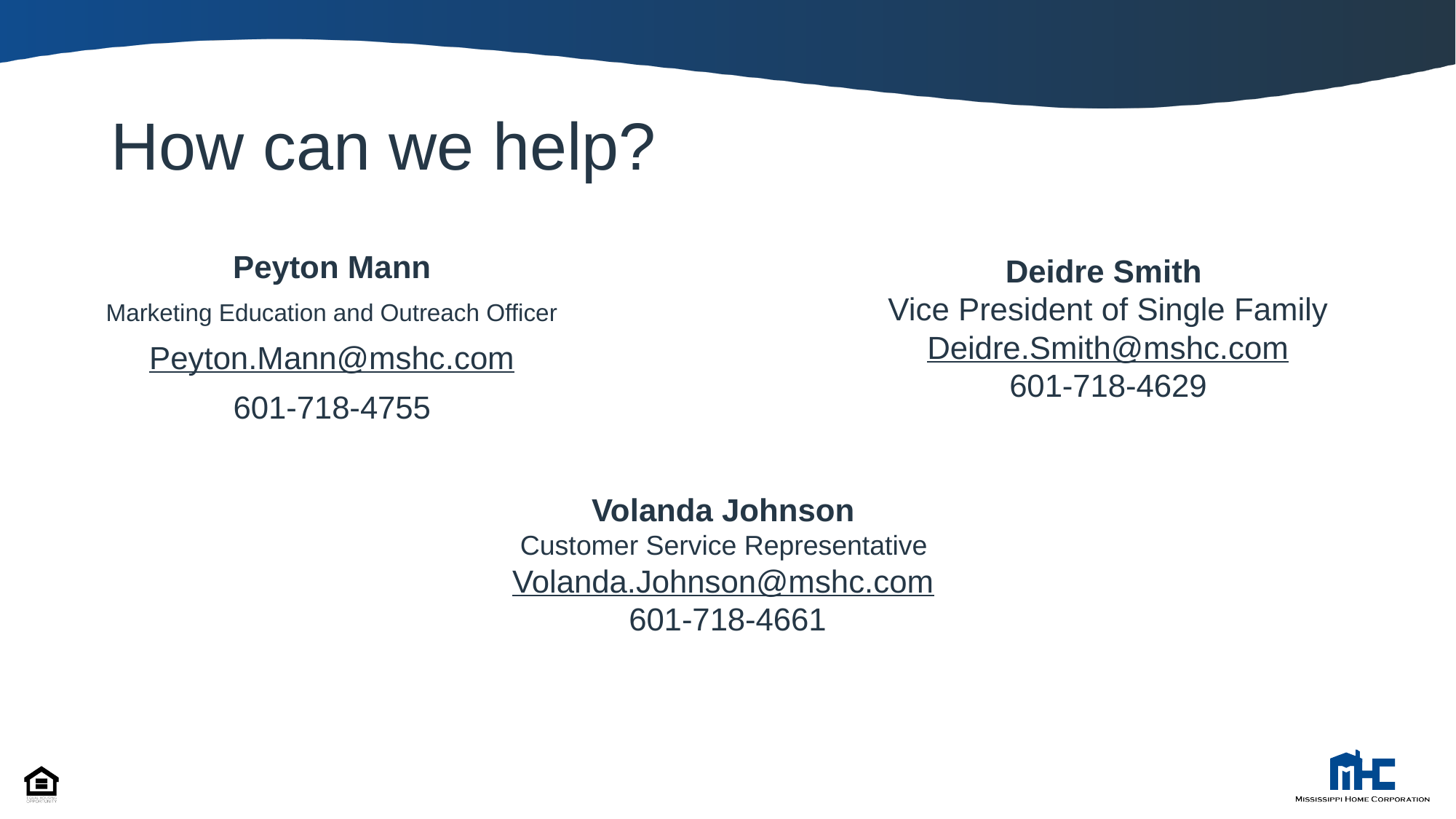

# How can we help?
Peyton Mann
Marketing Education and Outreach Officer
Peyton.Mann@mshc.com
601-718-4755

Deidre Smith
Vice President of Single Family
Deidre.Smith@mshc.com
601-718-4629
Volanda Johnson
Customer Service Representative
Volanda.Johnson@mshc.com
601-718-4661